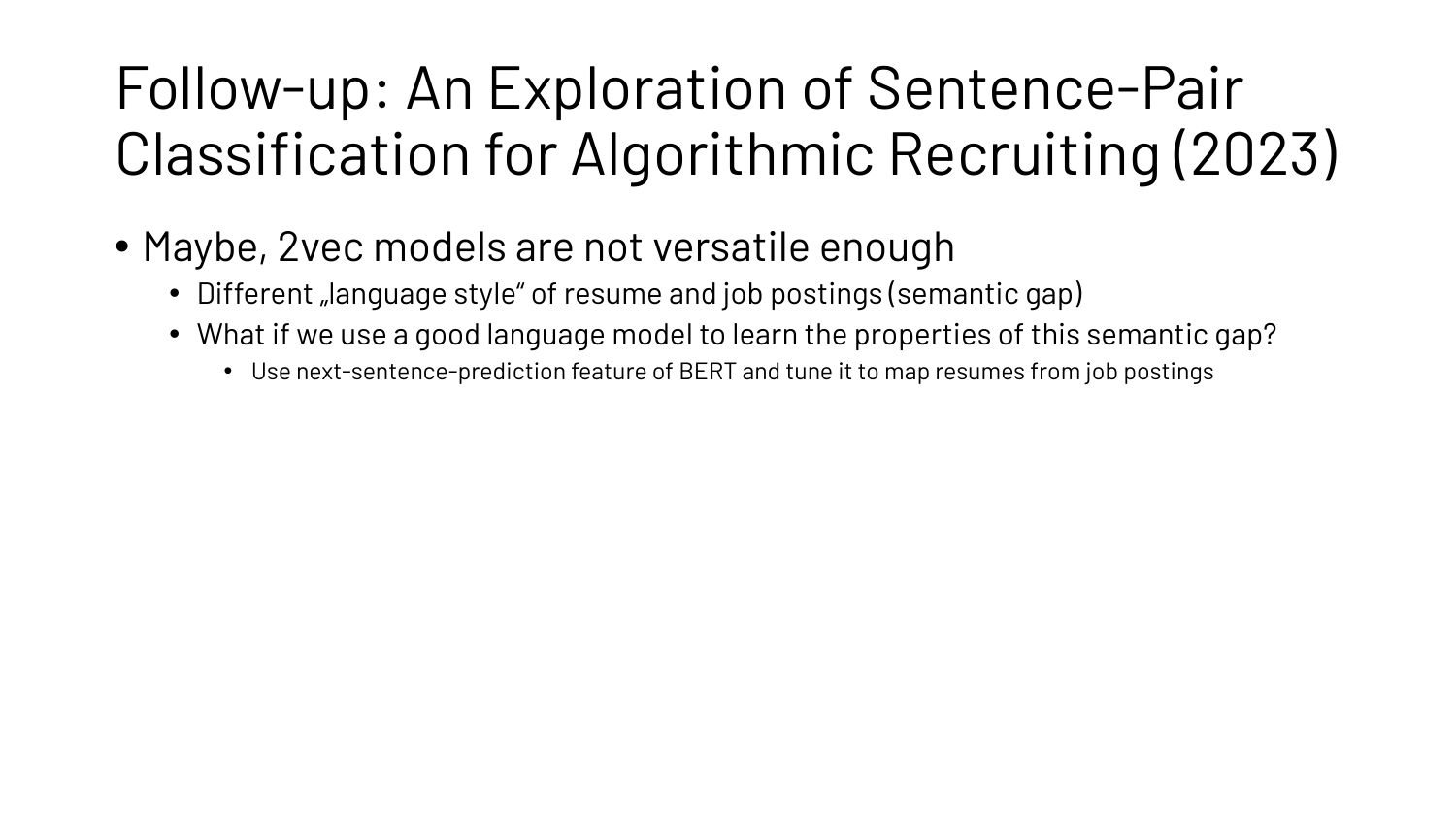

# Follow-up: An Exploration of Sentence-Pair Classification for Algorithmic Recruiting (2023)
Maybe, 2vec models are not versatile enough
Different „language style“ of resume and job postings (semantic gap)
What if we use a good language model to learn the properties of this semantic gap?
Use next-sentence-prediction feature of BERT and tune it to map resumes from job postings